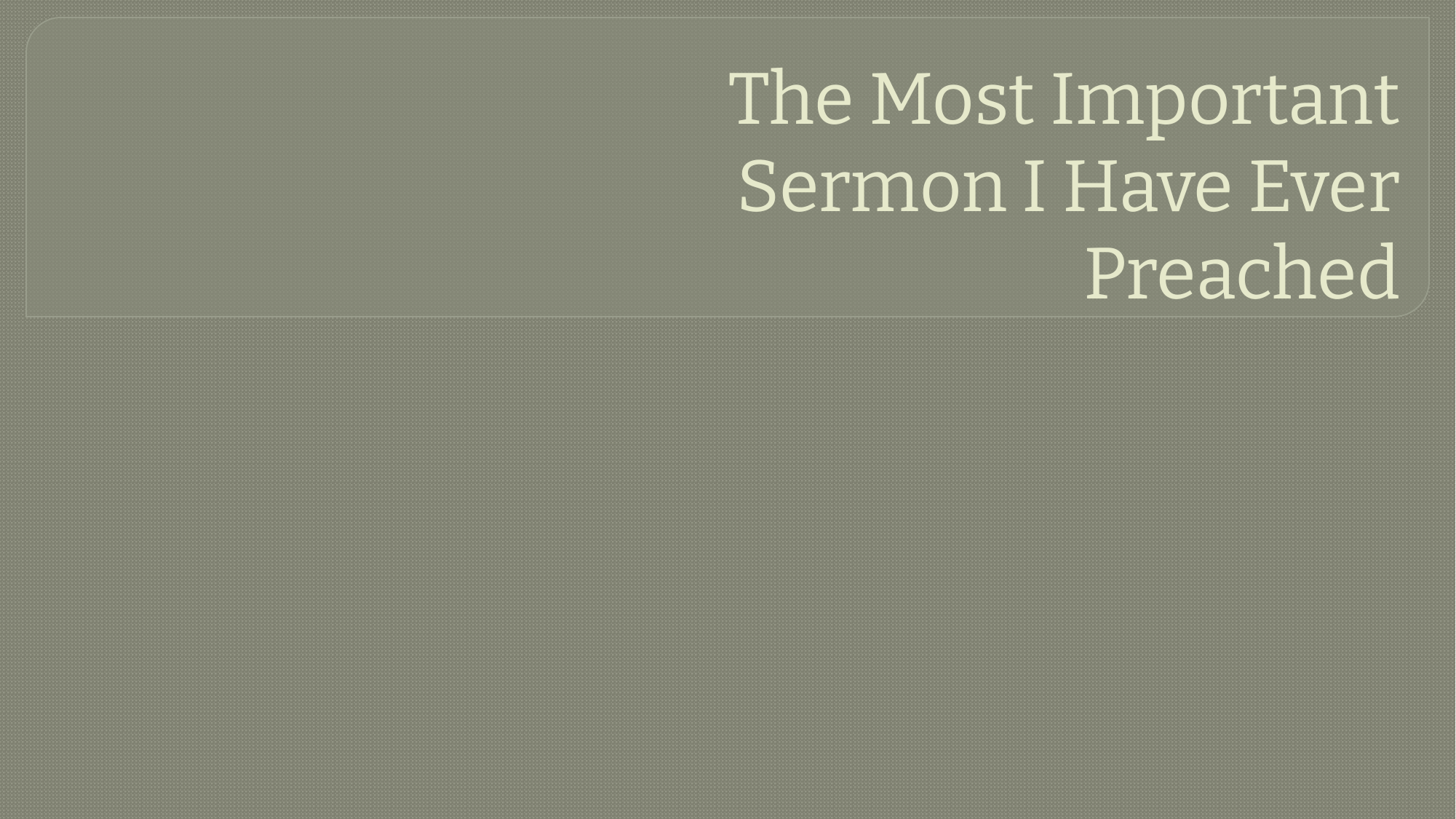

# The Most Important Sermon I Have Ever Preached